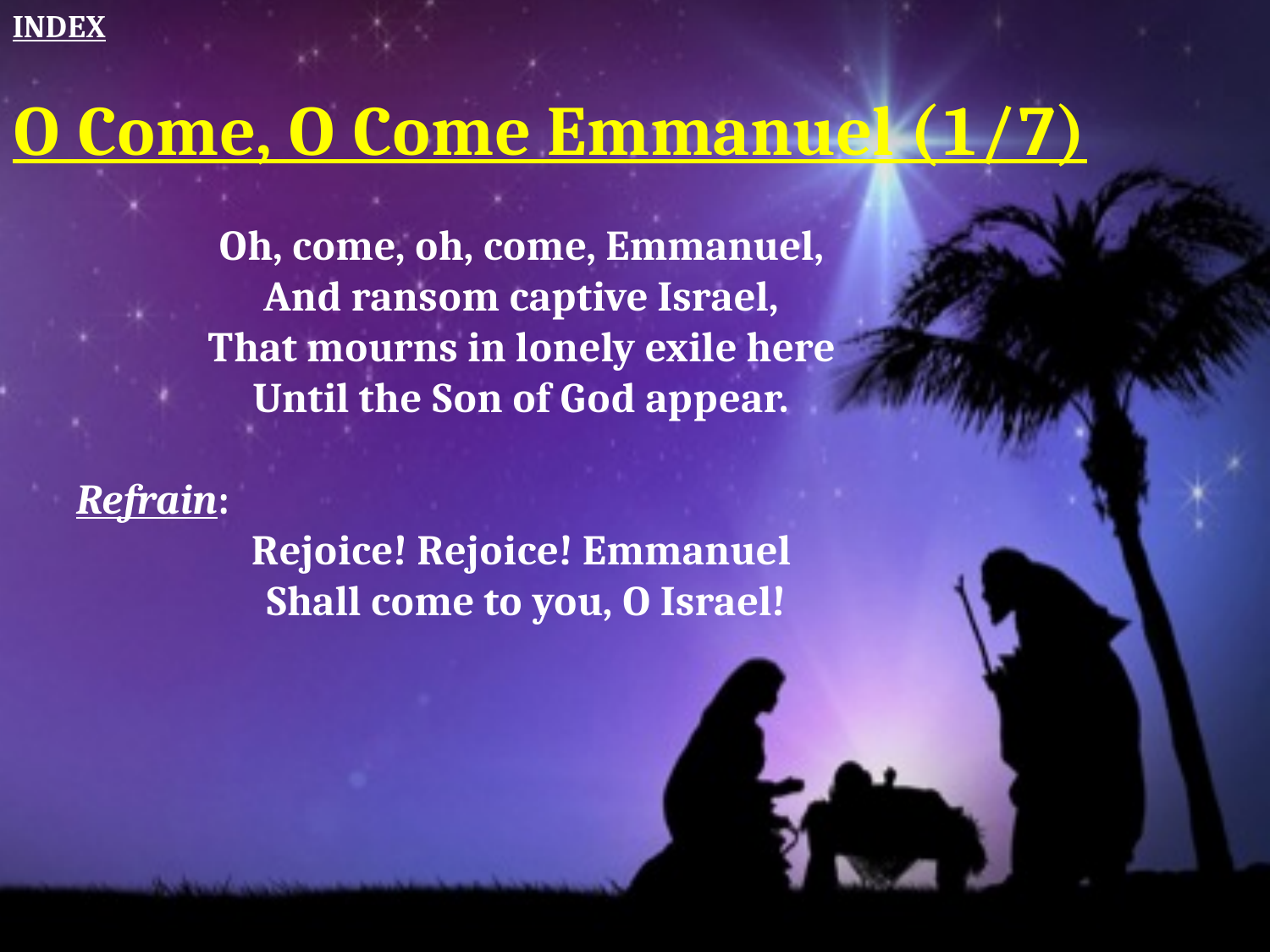

INDEX
O Come, O Come Emmanuel (1/7)
Oh, come, oh, come, Emmanuel, 
And ransom captive Israel, 
That mourns in lonely exile here 
Until the Son of God appear.
Refrain:
Rejoice! Rejoice! Emmanuel 
Shall come to you, O Israel!